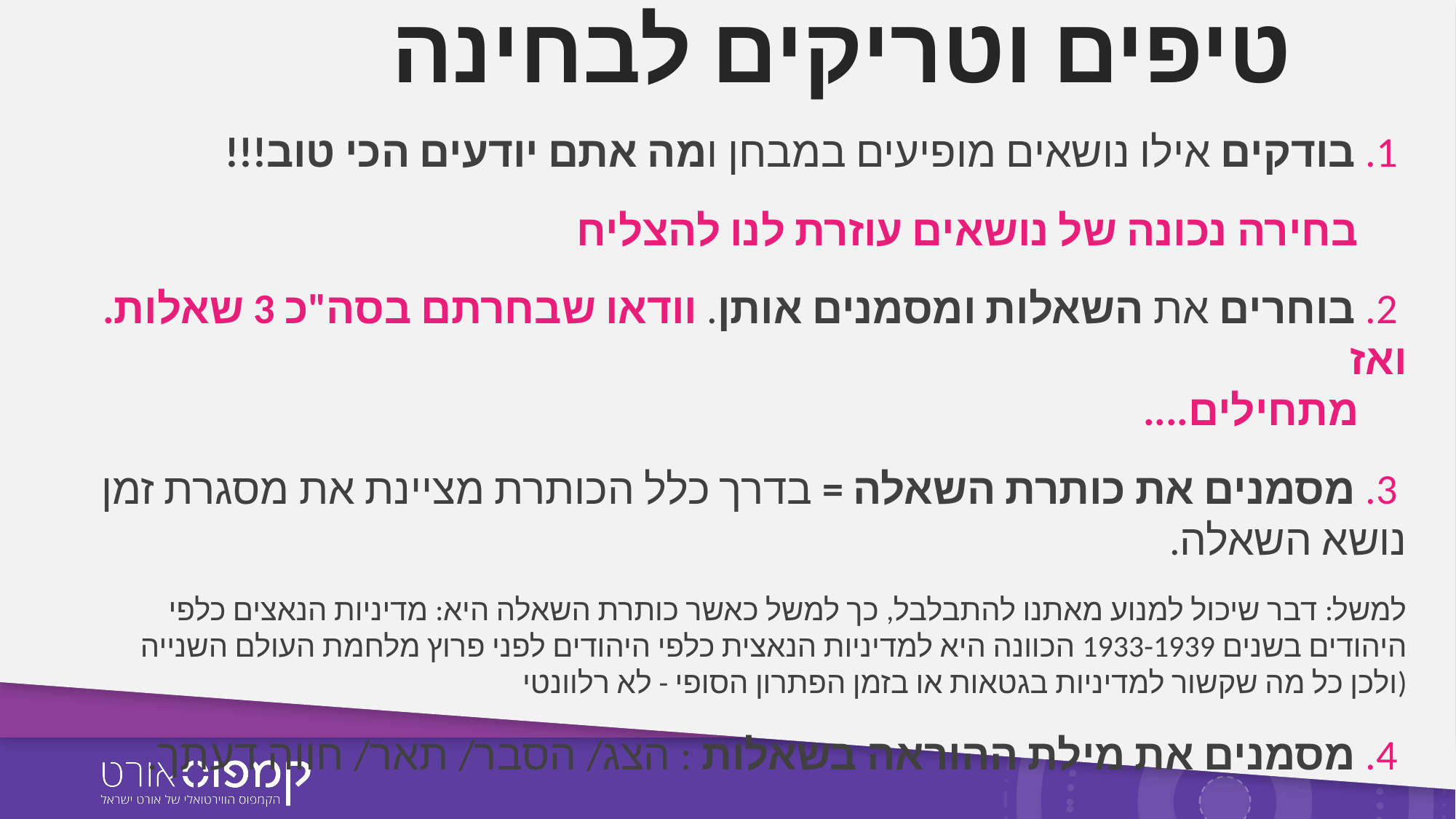

# טיפים וטריקים לבחינה
 1. בודקים אילו נושאים מופיעים במבחן ומה אתם יודעים הכי טוב!!!
     בחירה נכונה של נושאים עוזרת לנו להצליח
 2. בוחרים את השאלות ומסמנים אותן. וודאו שבחרתם בסה"כ 3 שאלות. ואז
     מתחילים....
 3. מסמנים את כותרת השאלה = בדרך כלל הכותרת מציינת את מסגרת זמן נושא השאלה.
למשל: דבר שיכול למנוע מאתנו להתבלבל, כך למשל כאשר כותרת השאלה היא: מדיניות הנאצים כלפי היהודים בשנים 1933-1939 הכוונה היא למדיניות הנאצית כלפי היהודים לפני פרוץ מלחמת העולם השנייה ולכן כל מה שקשור למדיניות בגטאות או בזמן הפתרון הסופי - לא רלוונטי)
 4. מסמנים את מילת ההוראה בשאלות : הצג/ הסבר/ תאר/ חווה דעתך.